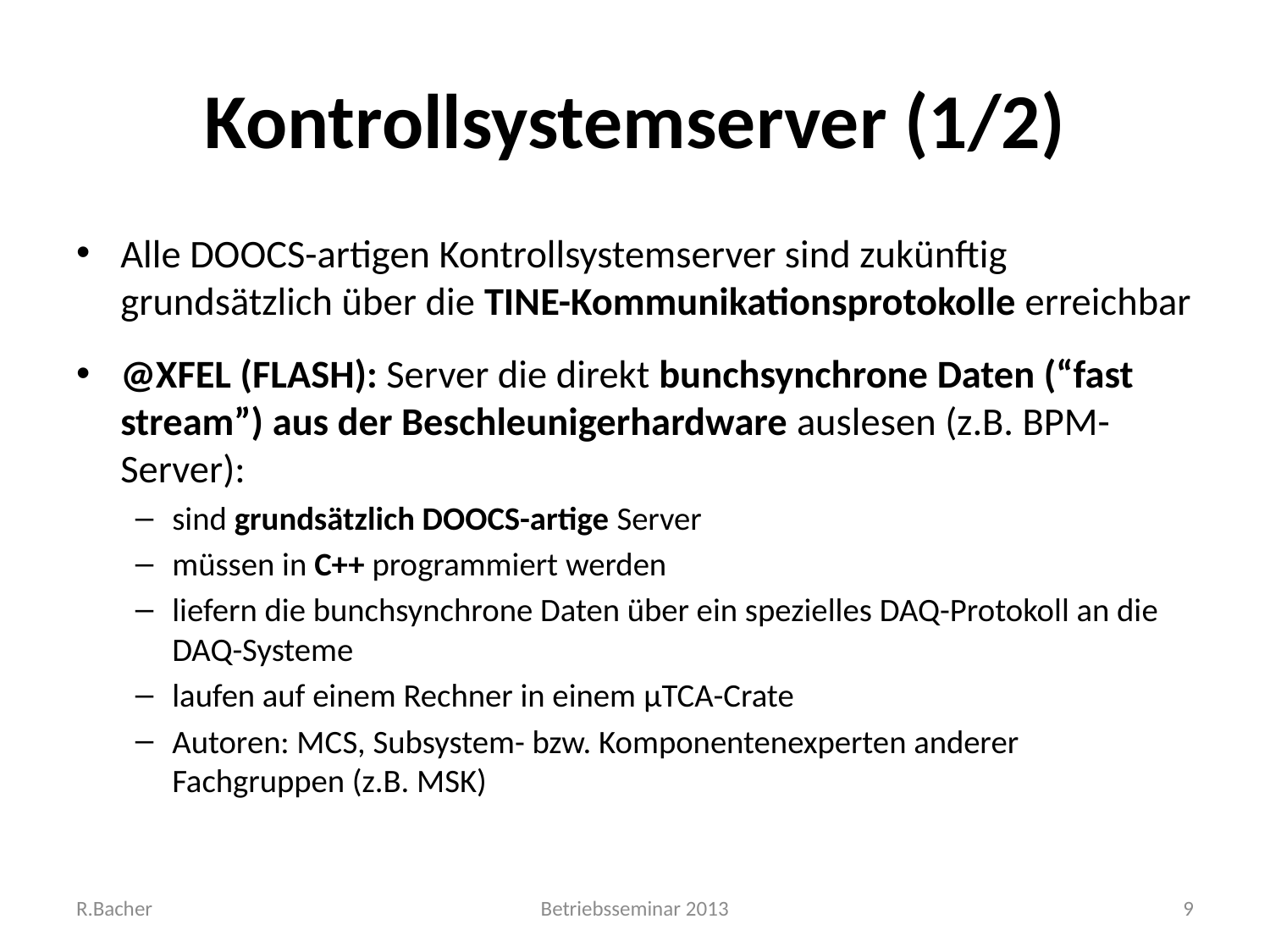

# Kontrollsystemserver (1/2)
Alle DOOCS-artigen Kontrollsystemserver sind zukünftig grundsätzlich über die TINE-Kommunikationsprotokolle erreichbar

@XFEL (FLASH): Server die direkt bunchsynchrone Daten (“fast stream”) aus der Beschleunigerhardware auslesen (z.B. BPM-Server):
sind grundsätzlich DOOCS-artige Server
müssen in C++ programmiert werden
liefern die bunchsynchrone Daten über ein spezielles DAQ-Protokoll an die DAQ-Systeme
laufen auf einem Rechner in einem μTCA-Crate
Autoren: MCS, Subsystem- bzw. Komponentenexperten anderer Fachgruppen (z.B. MSK)
R.Bacher
Betriebsseminar 2013
9